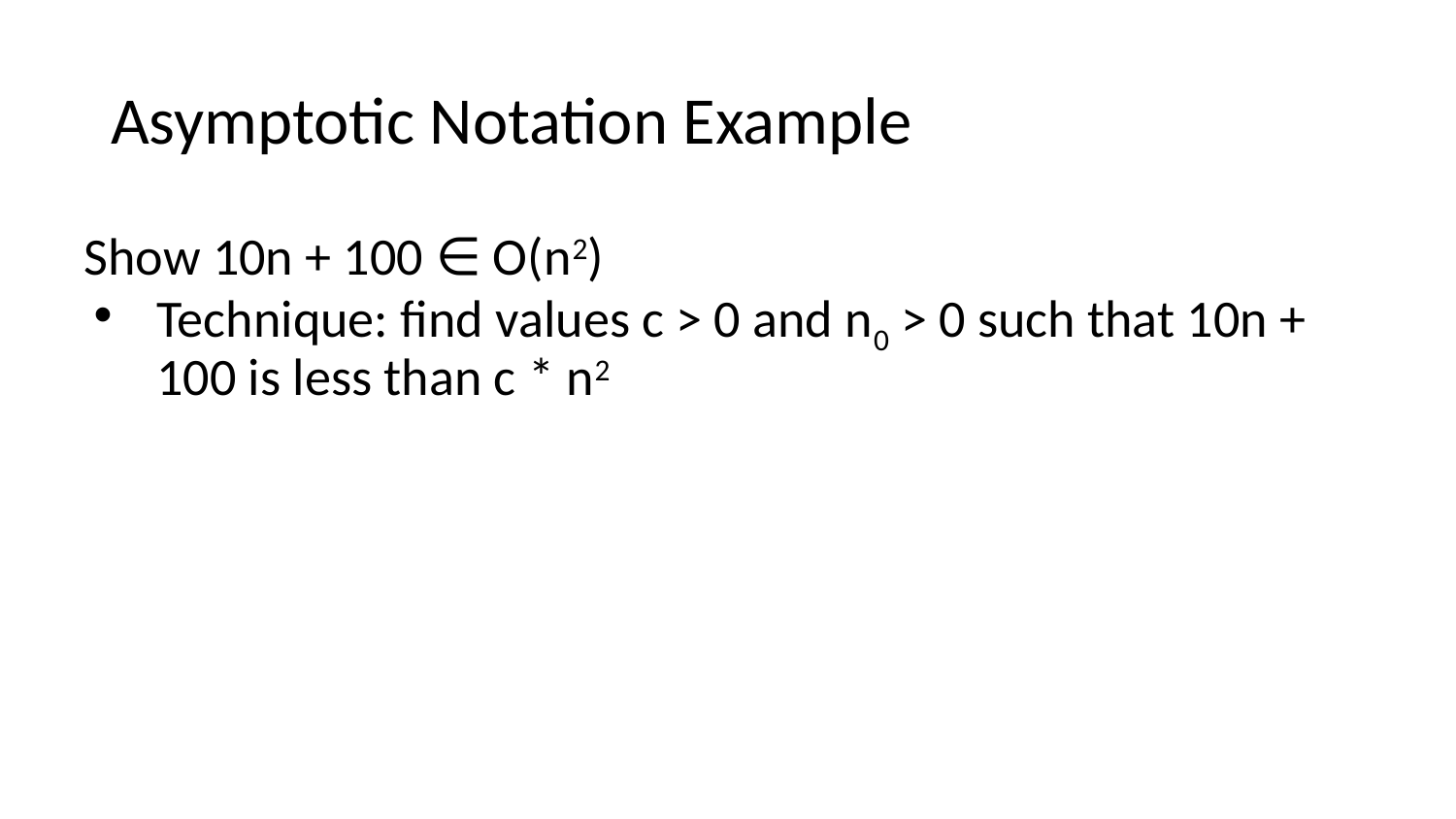

# Asymptotic Notation Example
Show 10n + 100 ∈ O(n2)
Technique: find values c > 0 and n0 > 0 such that 10n + 100 is less than c * n2